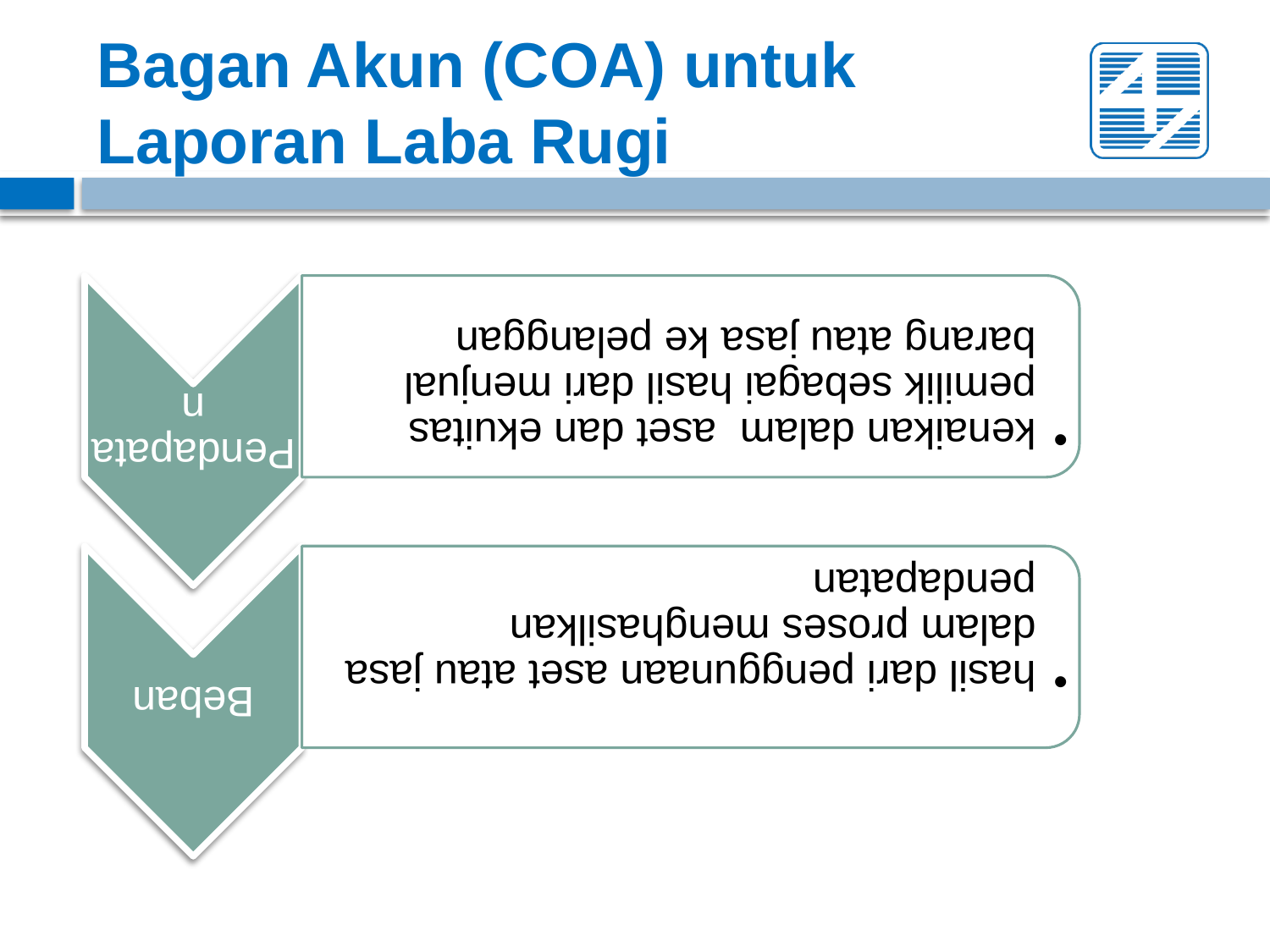

# Bagan Akun (COA) untuk Laporan Laba Rugi
Pendapatan
kenaikan dalam  aset dan ekuitas pemilik sebagai hasil dari menjual barang atau jasa ke pelanggan
Beban

hasil dari penggunaan aset atau jasa dalam proses menghasilkan pendapatan